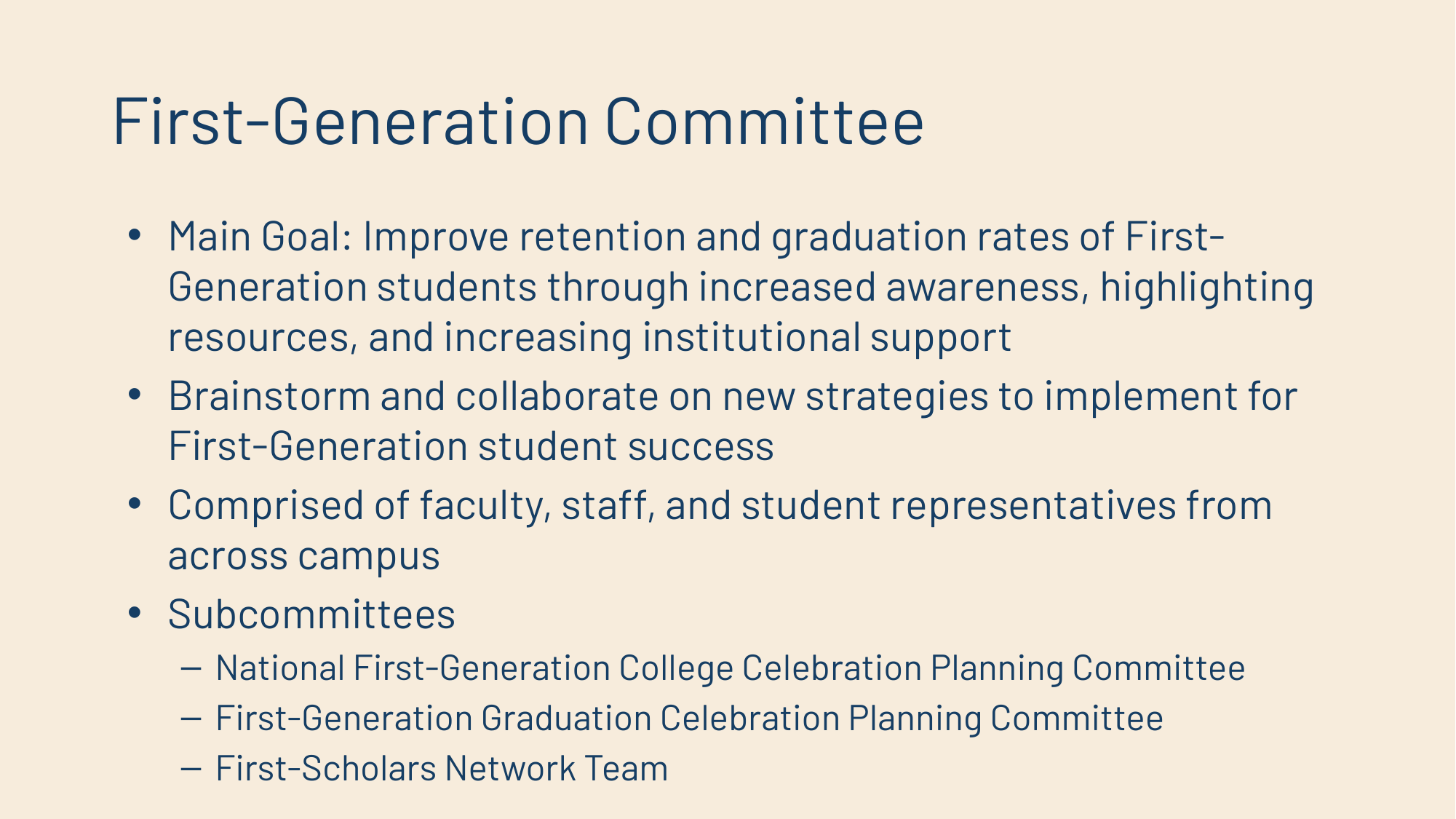

# First-Generation Committee
Main Goal: Improve retention and graduation rates of First-Generation students through increased awareness, highlighting resources, and increasing institutional support
Brainstorm and collaborate on new strategies to implement for First-Generation student success
Comprised of faculty, staff, and student representatives from across campus
Subcommittees
National First-Generation College Celebration Planning Committee
First-Generation Graduation Celebration Planning Committee
First-Scholars Network Team